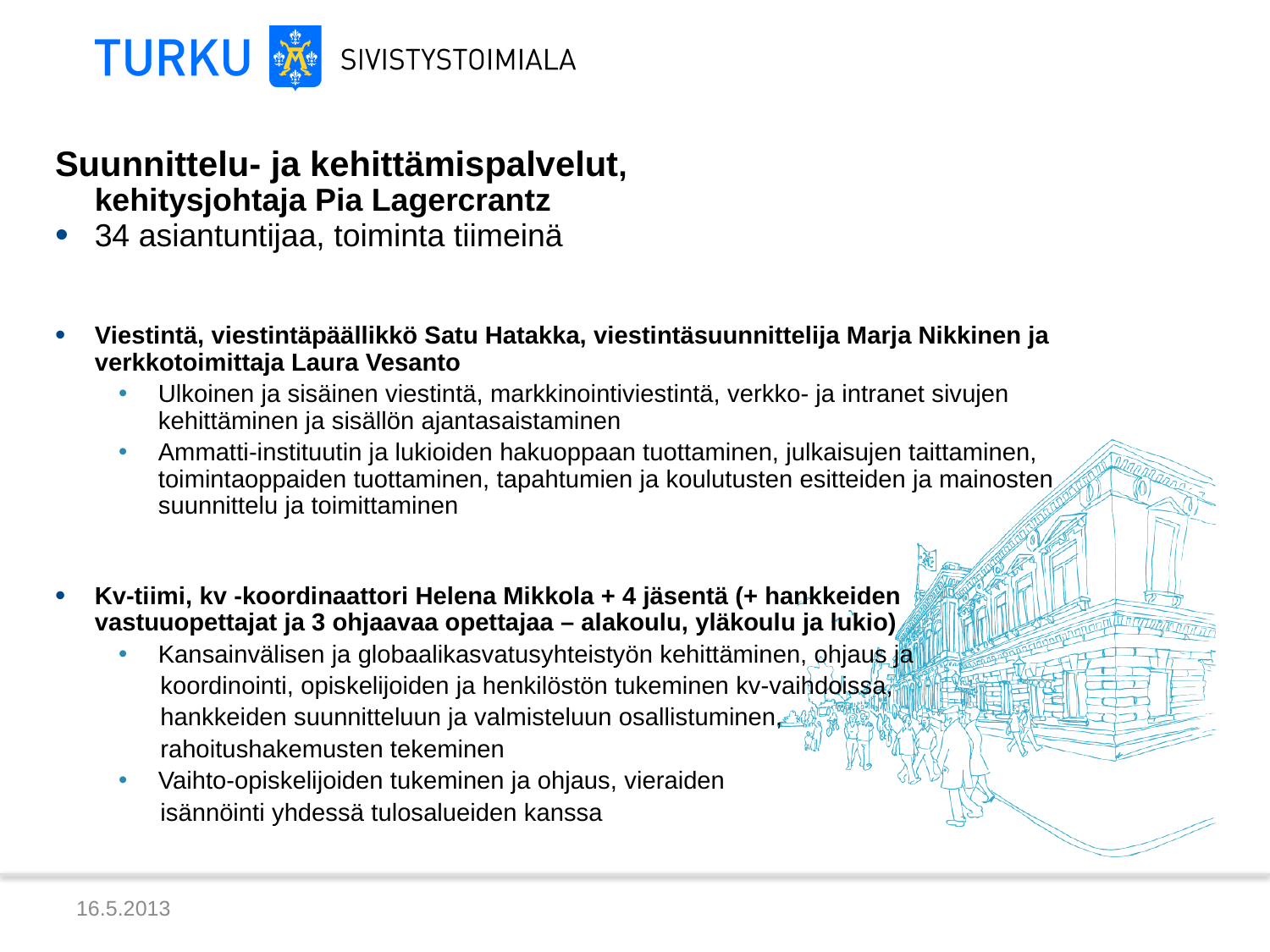

Suunnittelu- ja kehittämispalvelut,
kehitysjohtaja Pia Lagercrantz
34 asiantuntijaa, toiminta tiimeinä

Viestintä, viestintäpäällikkö Satu Hatakka, viestintäsuunnittelija Marja Nikkinen ja verkkotoimittaja Laura Vesanto
Ulkoinen ja sisäinen viestintä, markkinointiviestintä, verkko- ja intranet sivujen kehittäminen ja sisällön ajantasaistaminen
Ammatti-instituutin ja lukioiden hakuoppaan tuottaminen, julkaisujen taittaminen, toimintaoppaiden tuottaminen, tapahtumien ja koulutusten esitteiden ja mainosten suunnittelu ja toimittaminen

Kv-tiimi, kv -koordinaattori Helena Mikkola + 4 jäsentä (+ hankkeiden vastuuopettajat ja 3 ohjaavaa opettajaa – alakoulu, yläkoulu ja lukio)
Kansainvälisen ja globaalikasvatusyhteistyön kehittäminen, ohjaus ja
      koordinointi, opiskelijoiden ja henkilöstön tukeminen kv-vaihdoissa,
      hankkeiden suunnitteluun ja valmisteluun osallistuminen,
      rahoitushakemusten tekeminen
Vaihto-opiskelijoiden tukeminen ja ohjaus, vieraiden
      isännöinti yhdessä tulosalueiden kanssa

16.5.2013